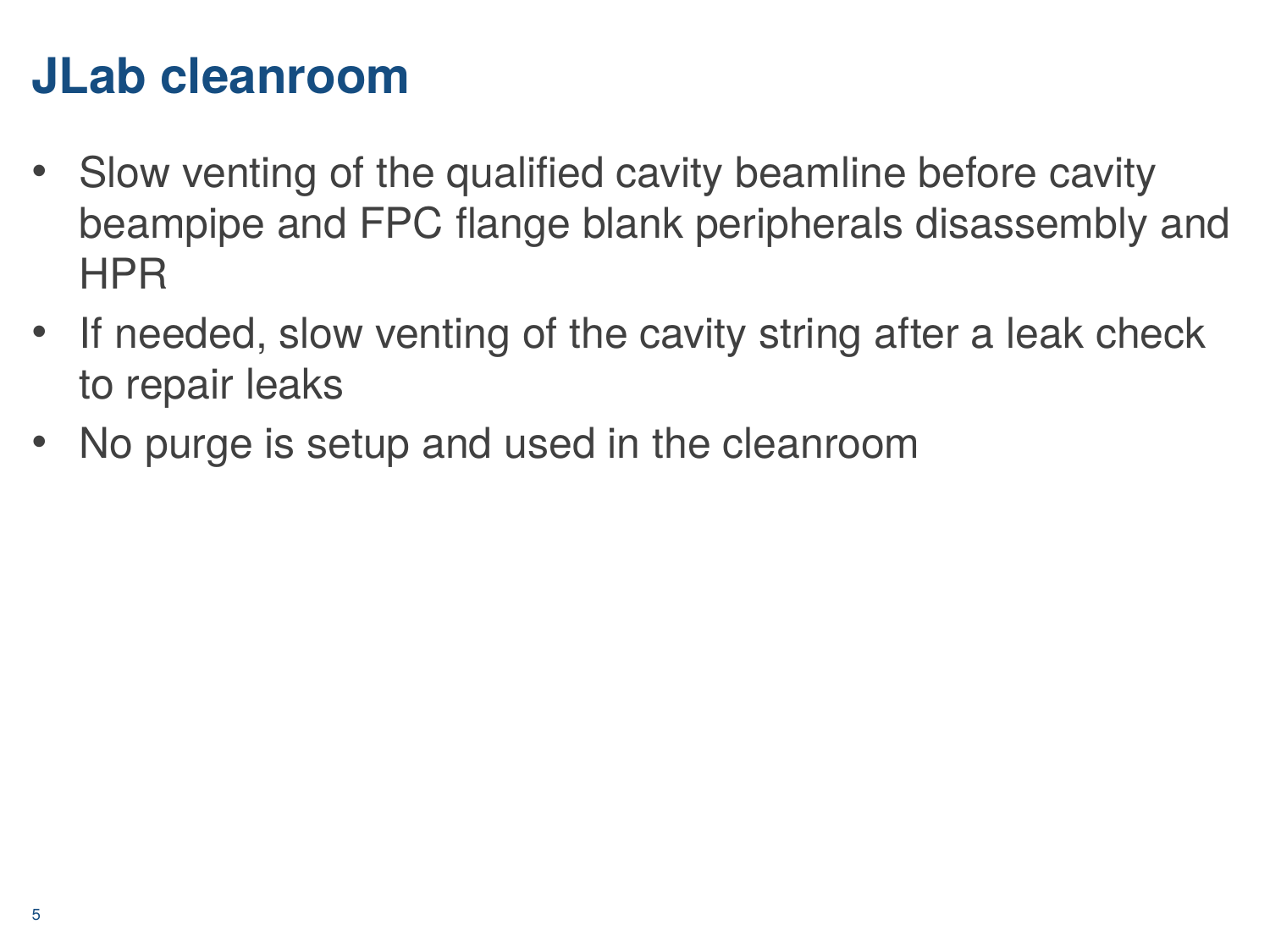

# JLab cleanroom
Slow venting of the qualified cavity beamline before cavity beampipe and FPC flange blank peripherals disassembly and HPR
If needed, slow venting of the cavity string after a leak check to repair leaks
No purge is setup and used in the cleanroom
5